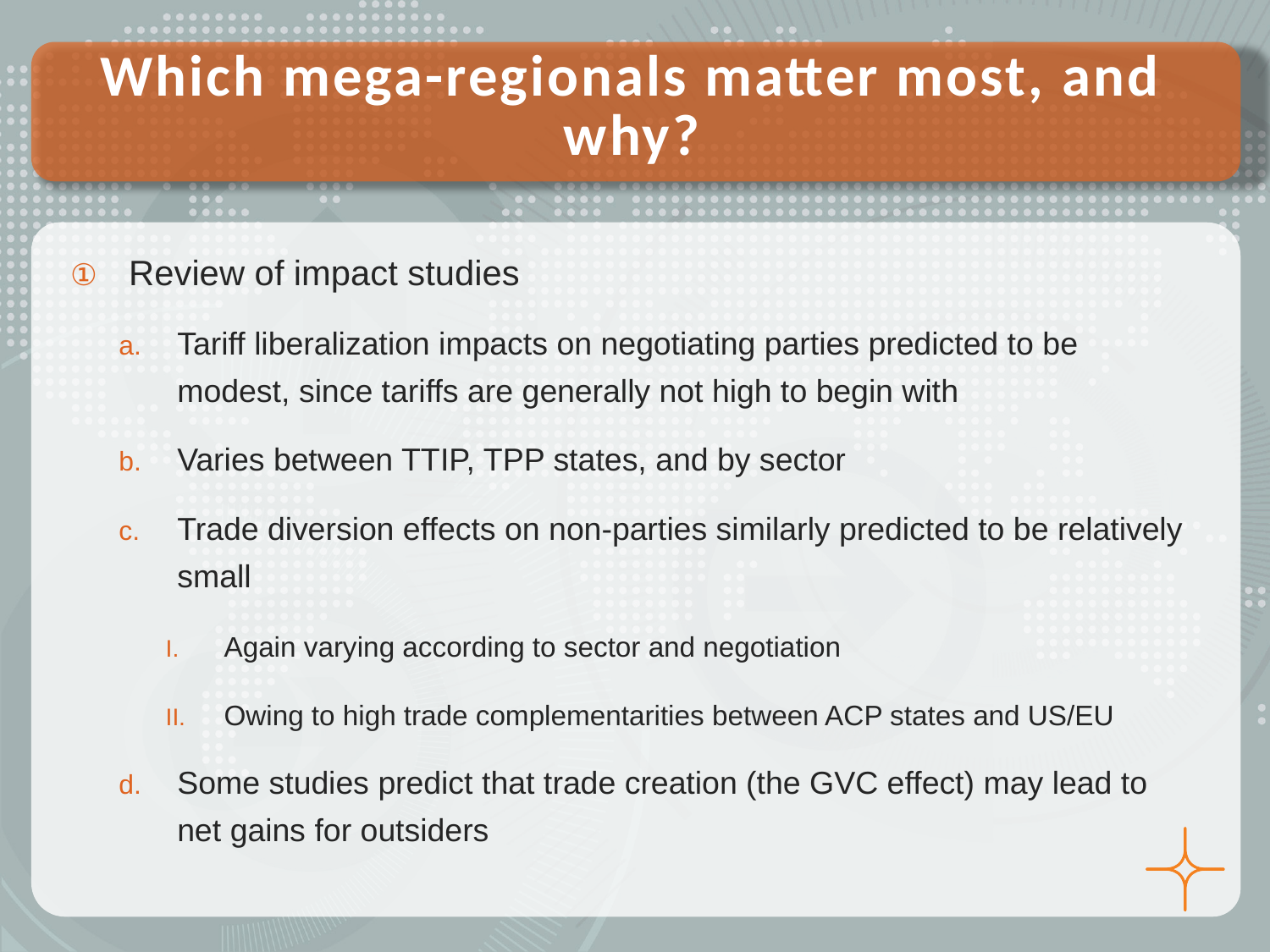

# Which mega-regionals matter most, and why?
Review of impact studies
Tariff liberalization impacts on negotiating parties predicted to be modest, since tariffs are generally not high to begin with
Varies between TTIP, TPP states, and by sector
Trade diversion effects on non-parties similarly predicted to be relatively small
Again varying according to sector and negotiation
Owing to high trade complementarities between ACP states and US/EU
Some studies predict that trade creation (the GVC effect) may lead to net gains for outsiders